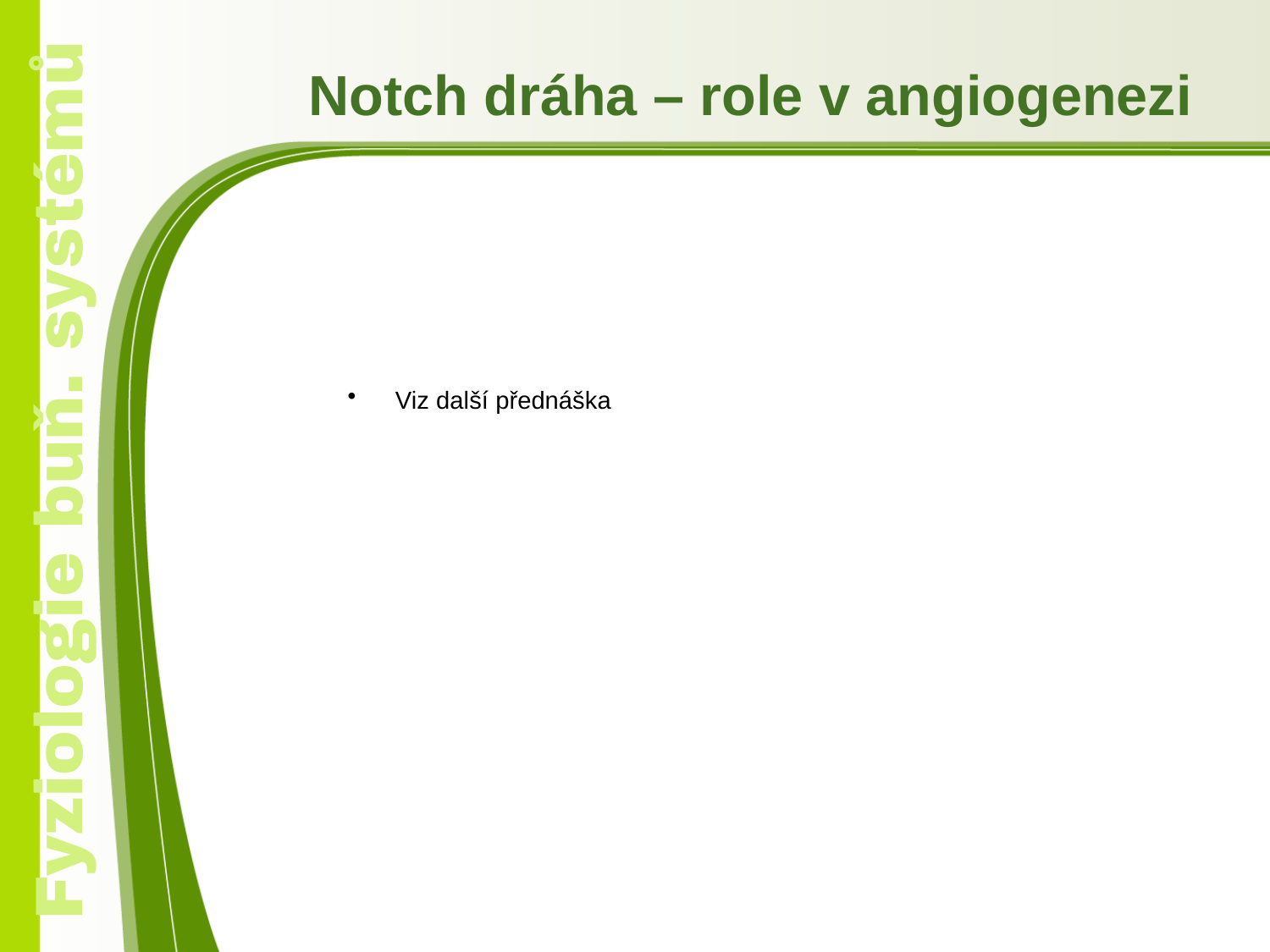

Notch dráha – role v angiogenezi
Viz další přednáška